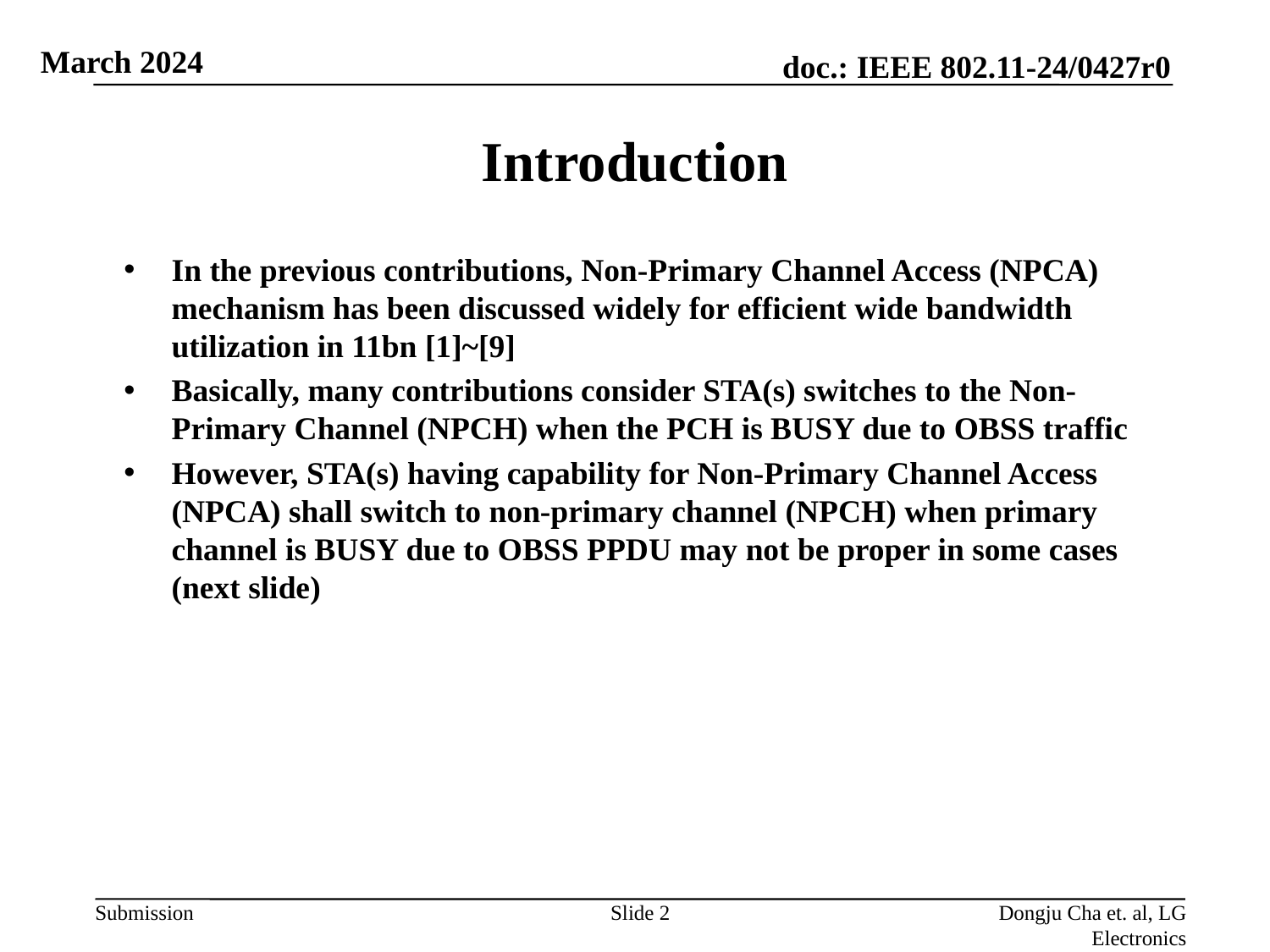

# Introduction
In the previous contributions, Non-Primary Channel Access (NPCA) mechanism has been discussed widely for efficient wide bandwidth utilization in 11bn [1]~[9]
Basically, many contributions consider STA(s) switches to the Non-Primary Channel (NPCH) when the PCH is BUSY due to OBSS traffic
However, STA(s) having capability for Non-Primary Channel Access (NPCA) shall switch to non-primary channel (NPCH) when primary channel is BUSY due to OBSS PPDU may not be proper in some cases (next slide)

Slide 2
Dongju Cha et. al, LG Electronics